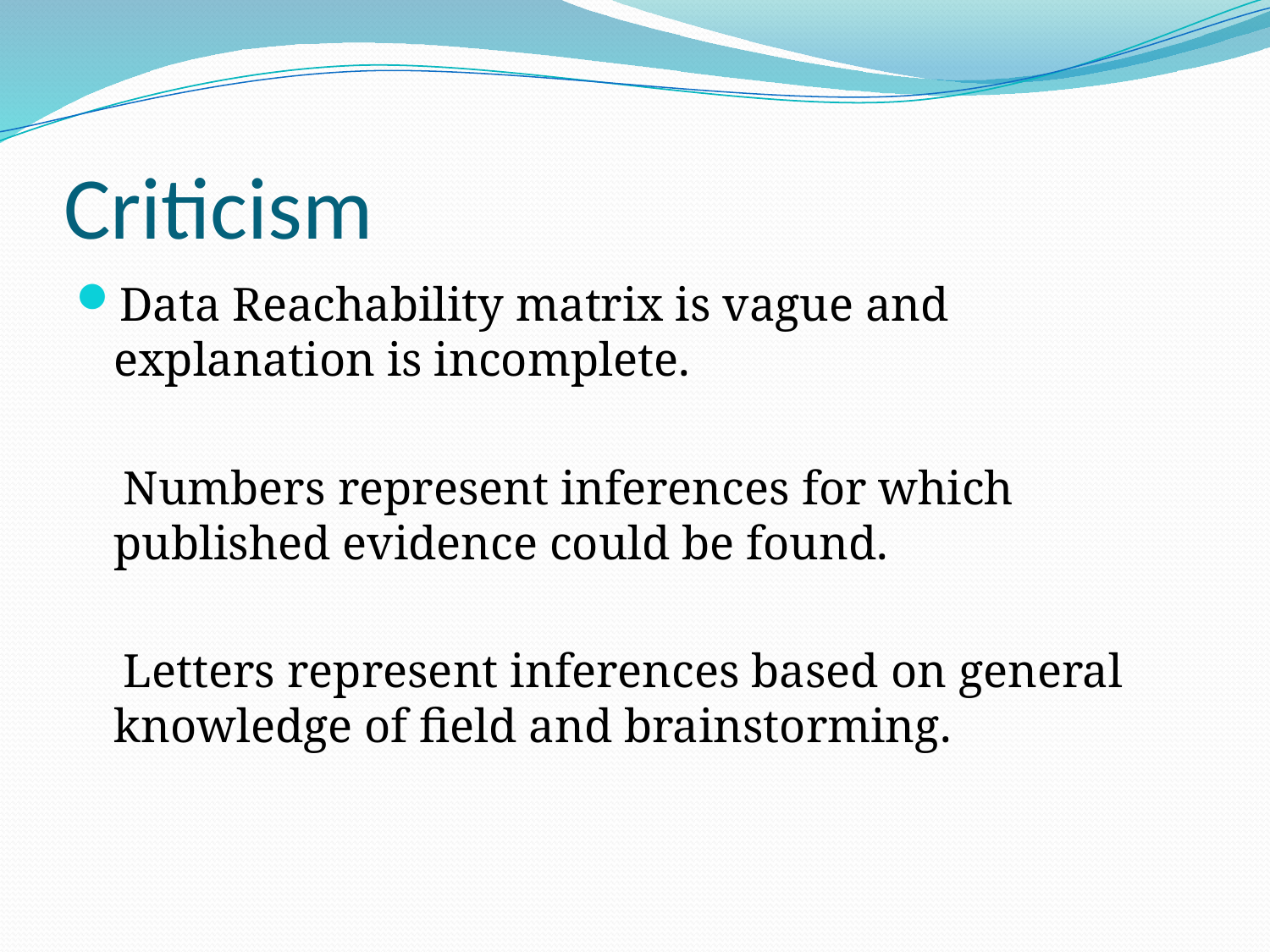

# Criticism
Data Reachability matrix is vague and explanation is incomplete.

    Numbers represent inferences for which published evidence could be found.

    Letters represent inferences based on general    knowledge of field and brainstorming.